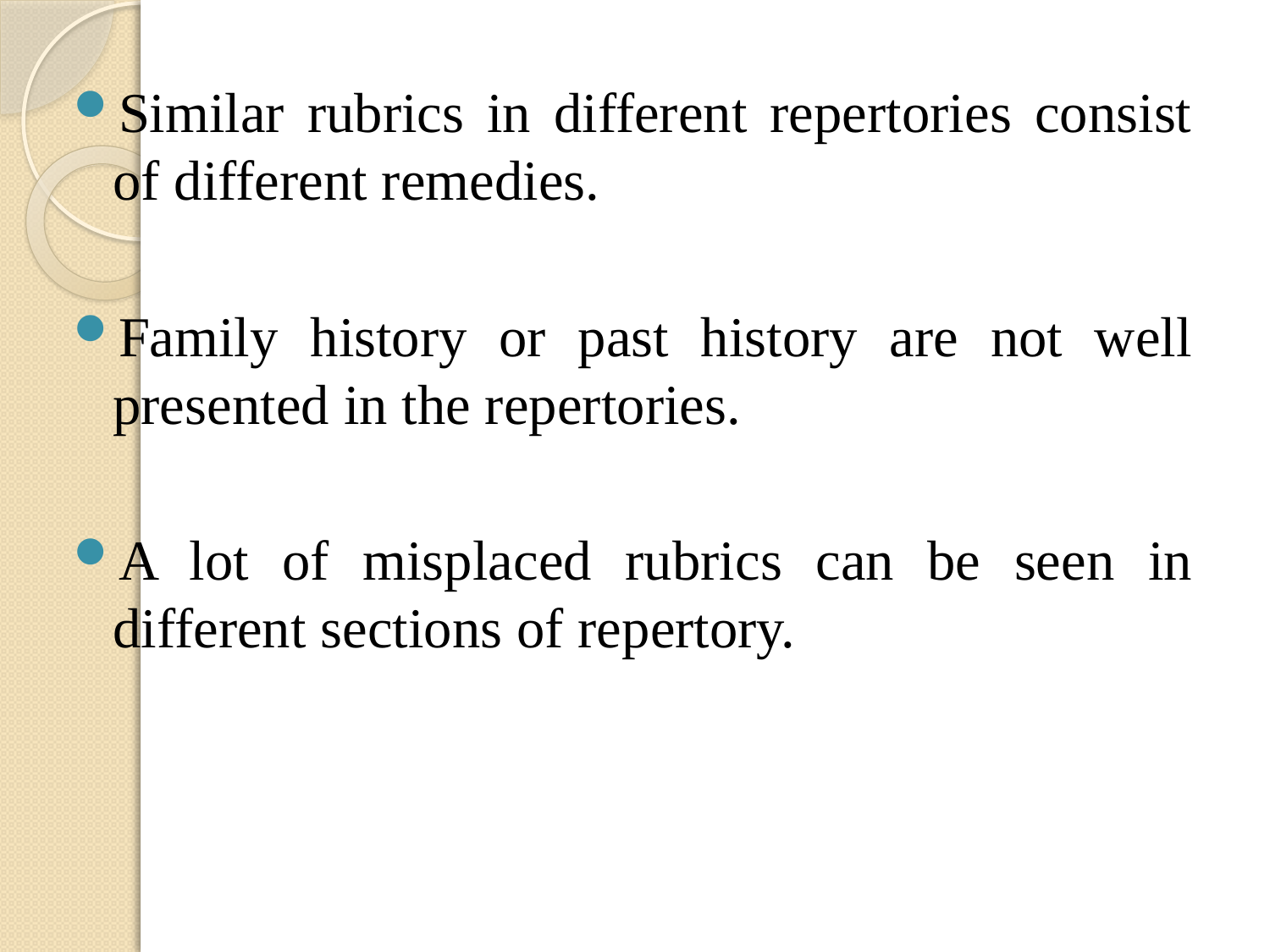

Similar rubrics in different repertories consist of different remedies.

Family history or past history are not well presented in the repertories.

A lot of misplaced rubrics can be seen in different sections of repertory.